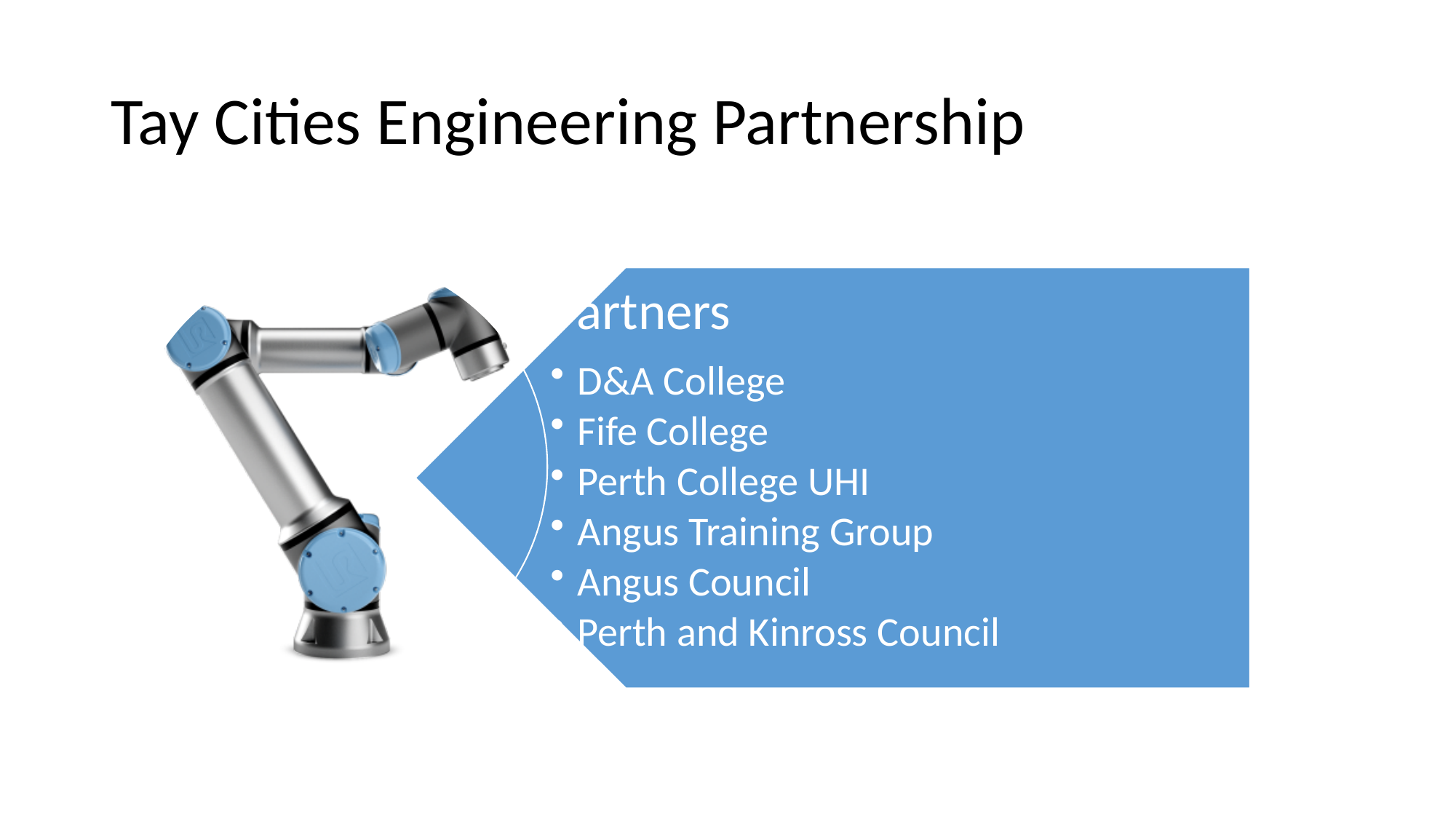

# Tay Cities Engineering Partnership
Partners
D&A College
Fife College
Perth College UHI
Angus Training Group
Angus Council
Perth and Kinross Council